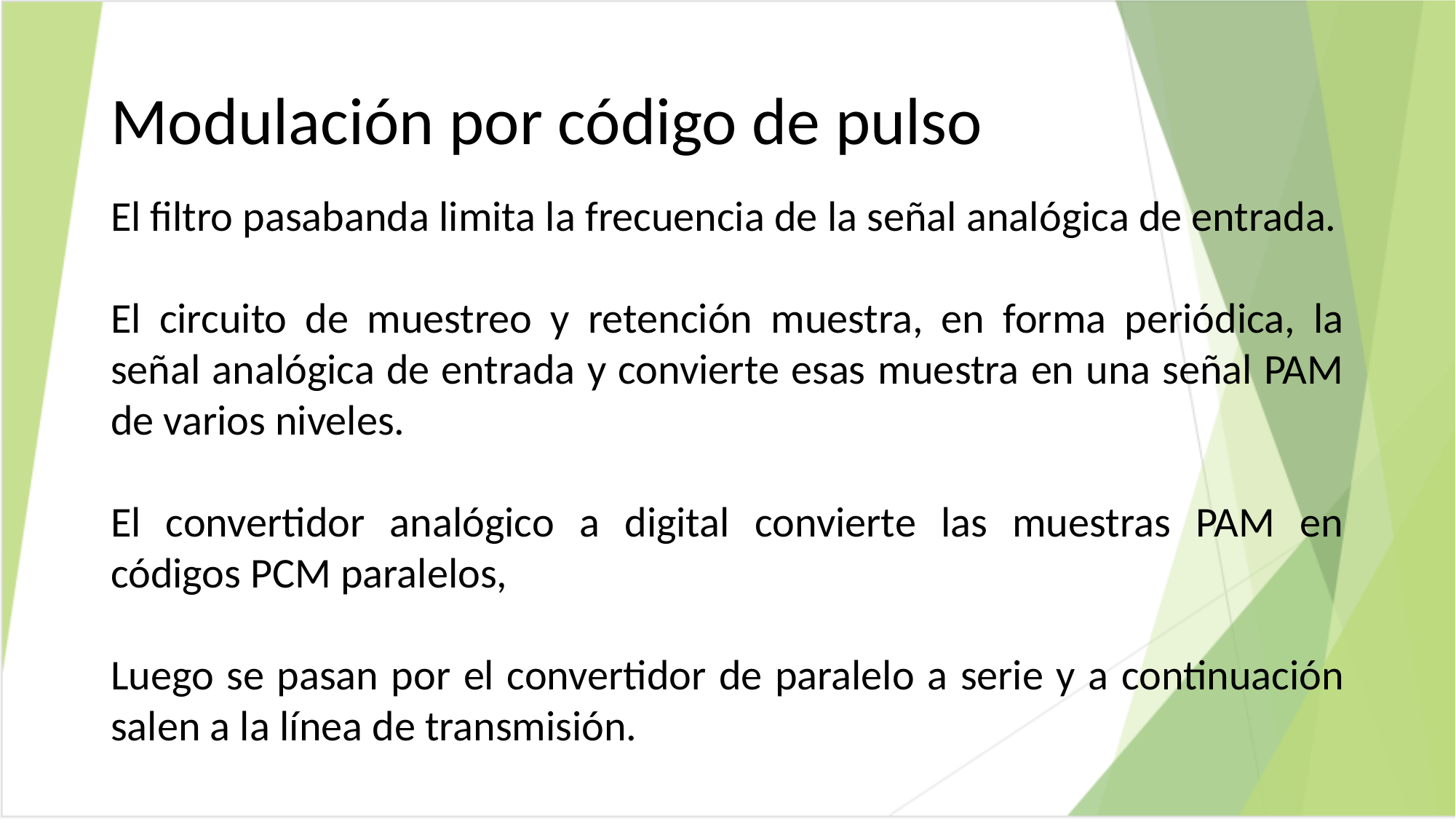

# Modulación por código de pulso
El filtro pasabanda limita la frecuencia de la señal analógica de entrada.

El circuito de muestreo y retención muestra, en forma periódica, la señal analógica de entrada y convierte esas muestra en una señal PAM de varios niveles.

El convertidor analógico a digital convierte las muestras PAM en códigos PCM paralelos,

Luego se pasan por el convertidor de paralelo a serie y a continuación salen a la línea de transmisión.